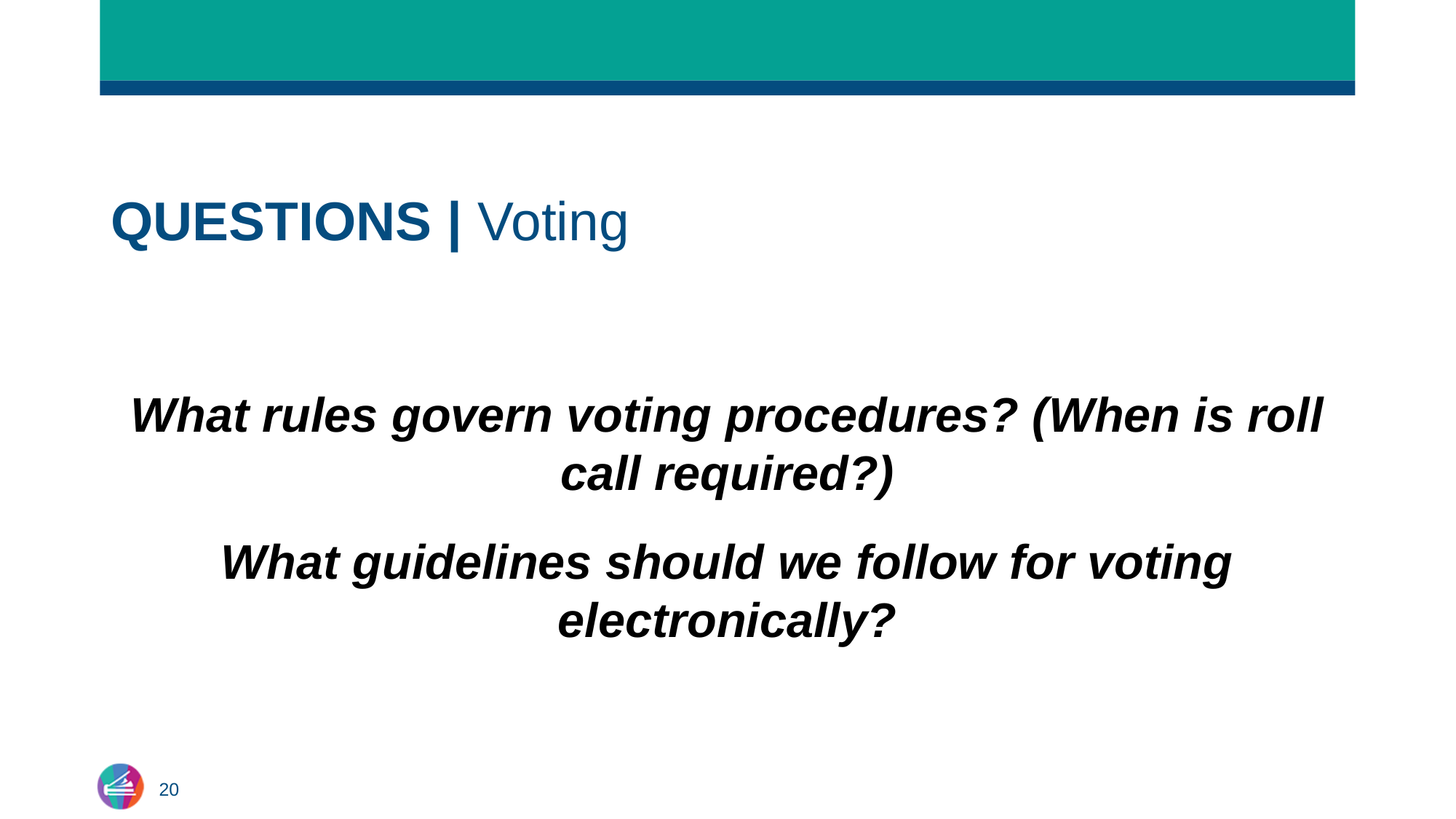

# QUESTIONS | Voting
What rules govern voting procedures? (When is roll call required?)
What guidelines should we follow for voting electronically?